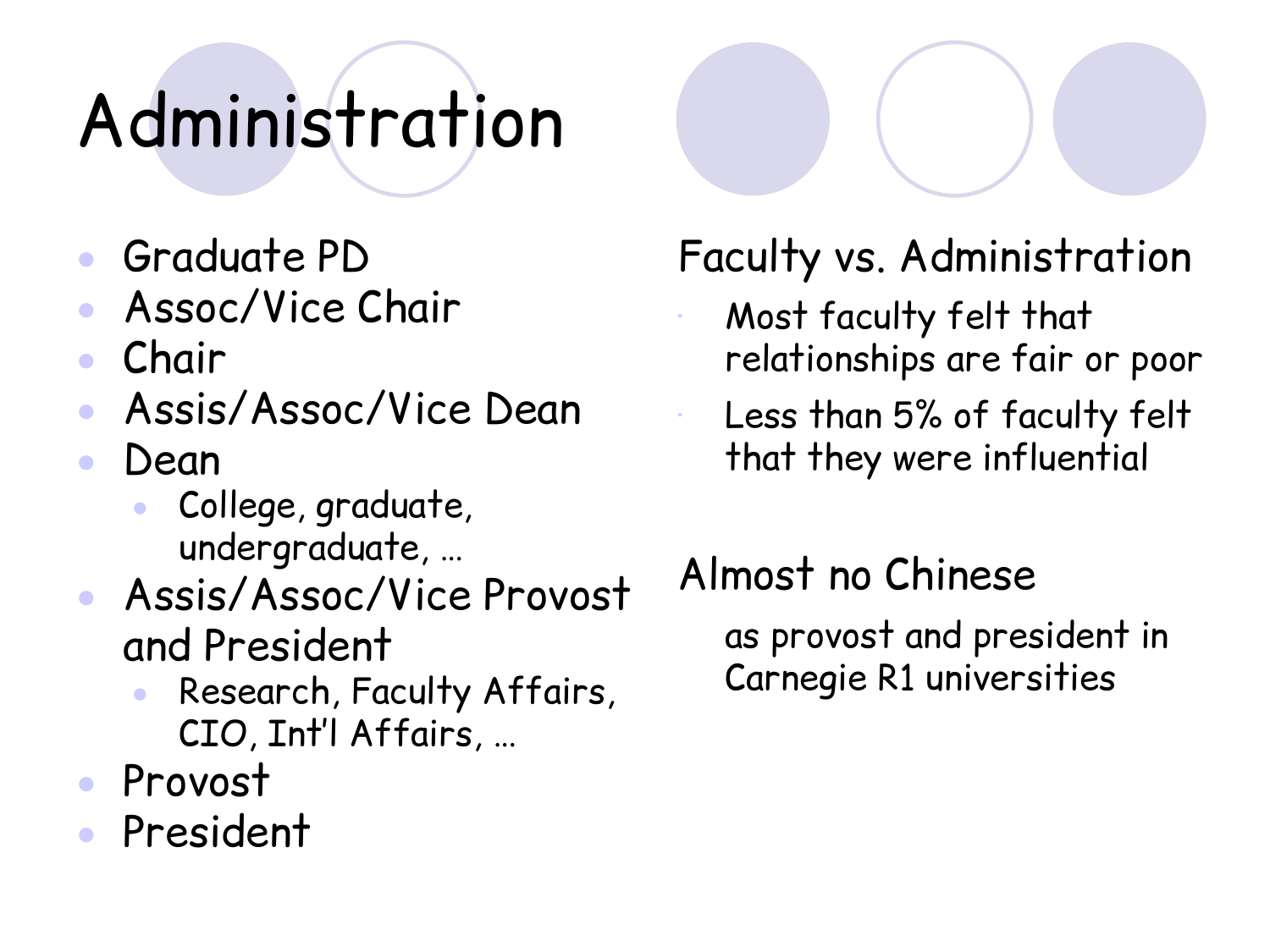

# Administration
Graduate PD
Assoc/Vice Chair
Chair
Assis/Assoc/Vice Dean
Dean
College, graduate, undergraduate, …
Assis/Assoc/Vice Provost and President
Research, Faculty Affairs, CIO, Int’l Affairs, …
Provost
President
Faculty vs. Administration
Most faculty felt that relationships are fair or poor
Less than 5% of faculty felt that they were influential

Almost no Chinese
	as provost and president in Carnegie R1 universities